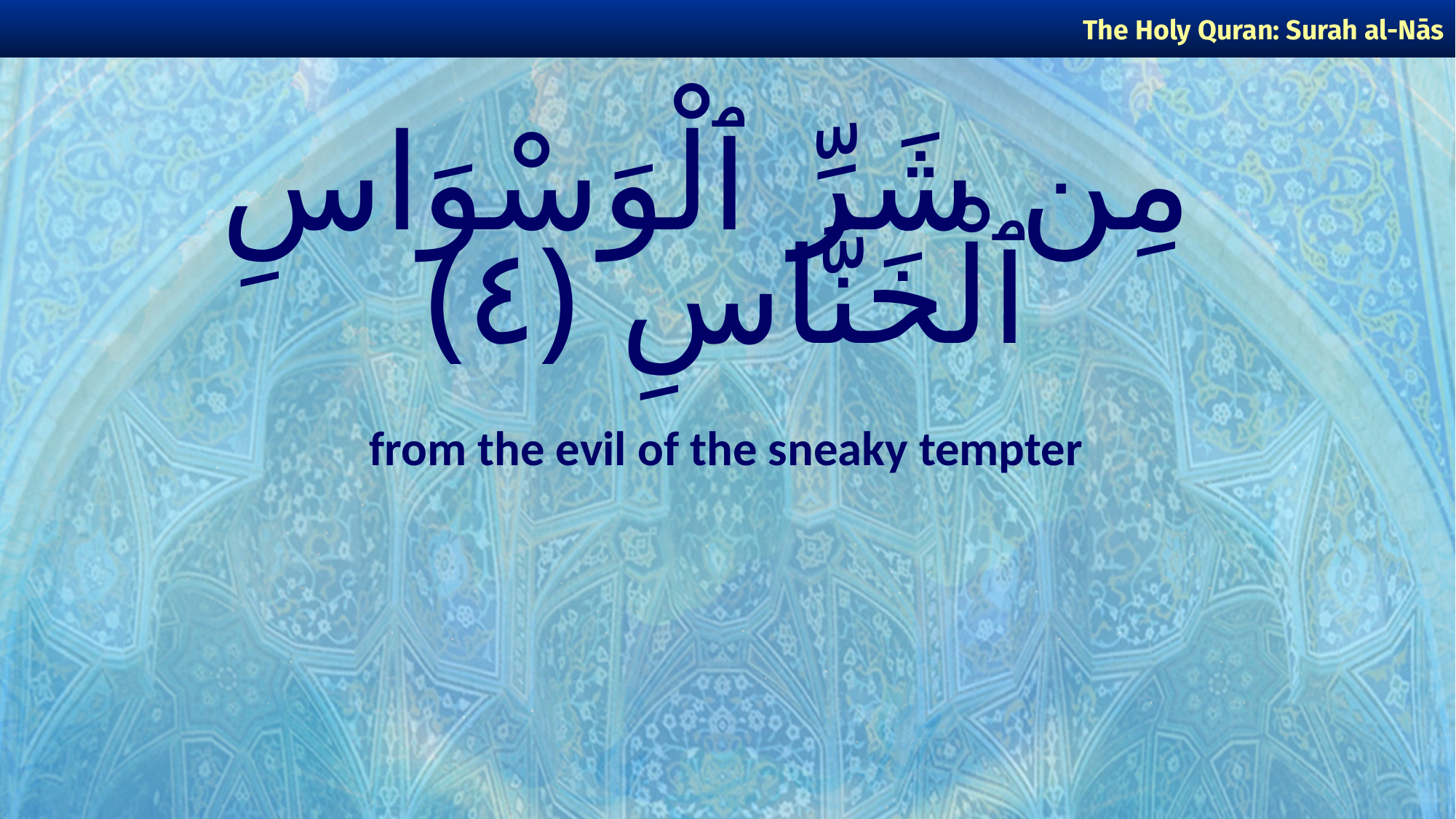

The Holy Quran: Surah al-Nās
# مِن شَرِّ ٱلْوَسْوَاسِ ٱلْخَنَّاسِ ﴿٤﴾
from the evil of the sneaky tempter